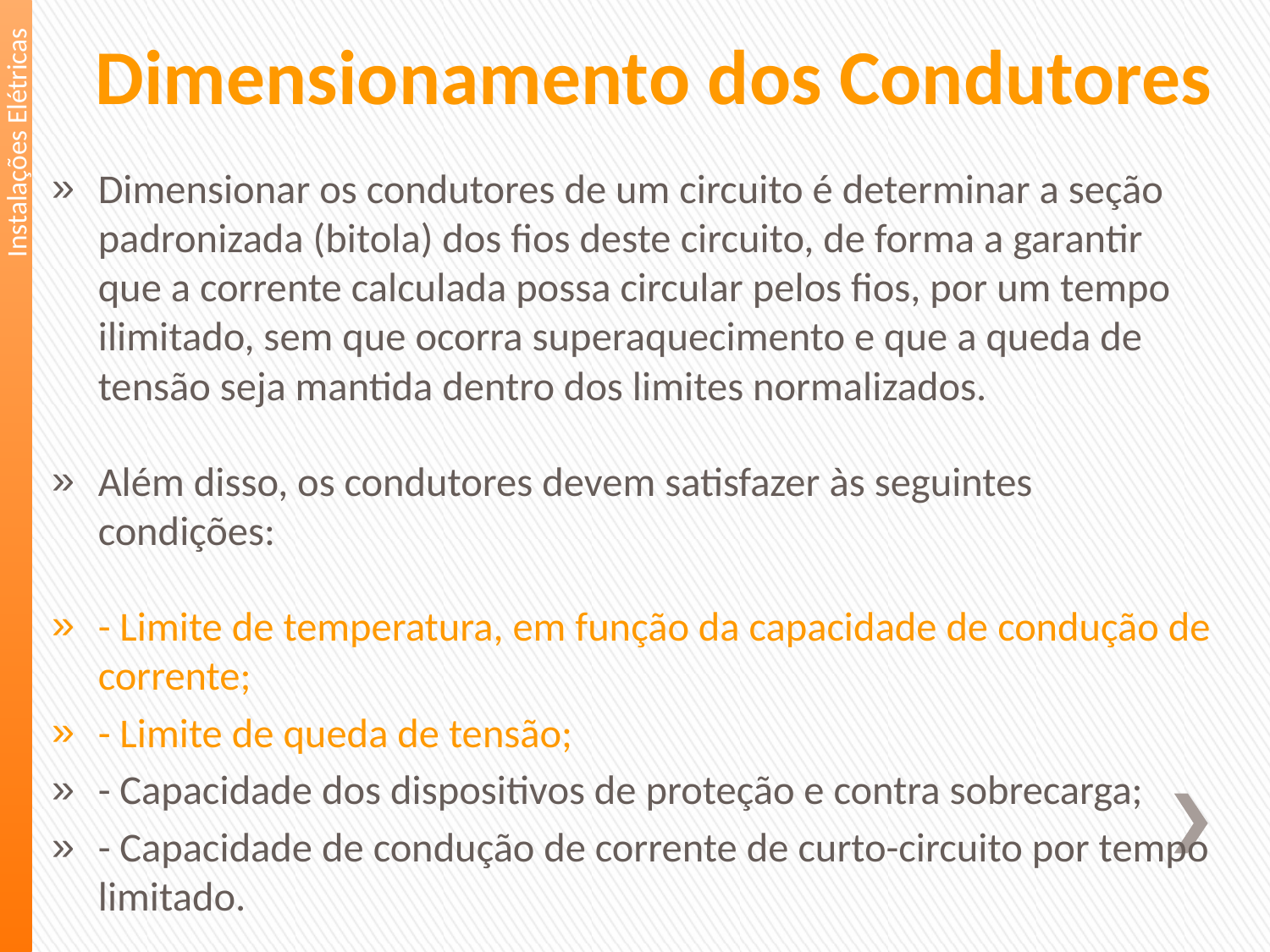

Dimensionamento dos Condutores
Instalações Elétricas
Dimensionar os condutores de um circuito é determinar a seção padronizada (bitola) dos fios deste circuito, de forma a garantir que a corrente calculada possa circular pelos fios, por um tempo ilimitado, sem que ocorra superaquecimento e que a queda de tensão seja mantida dentro dos limites normalizados.

Além disso, os condutores devem satisfazer às seguintes condições:

- Limite de temperatura, em função da capacidade de condução de corrente;
- Limite de queda de tensão;
- Capacidade dos dispositivos de proteção e contra sobrecarga;
- Capacidade de condução de corrente de curto-circuito por tempo limitado.